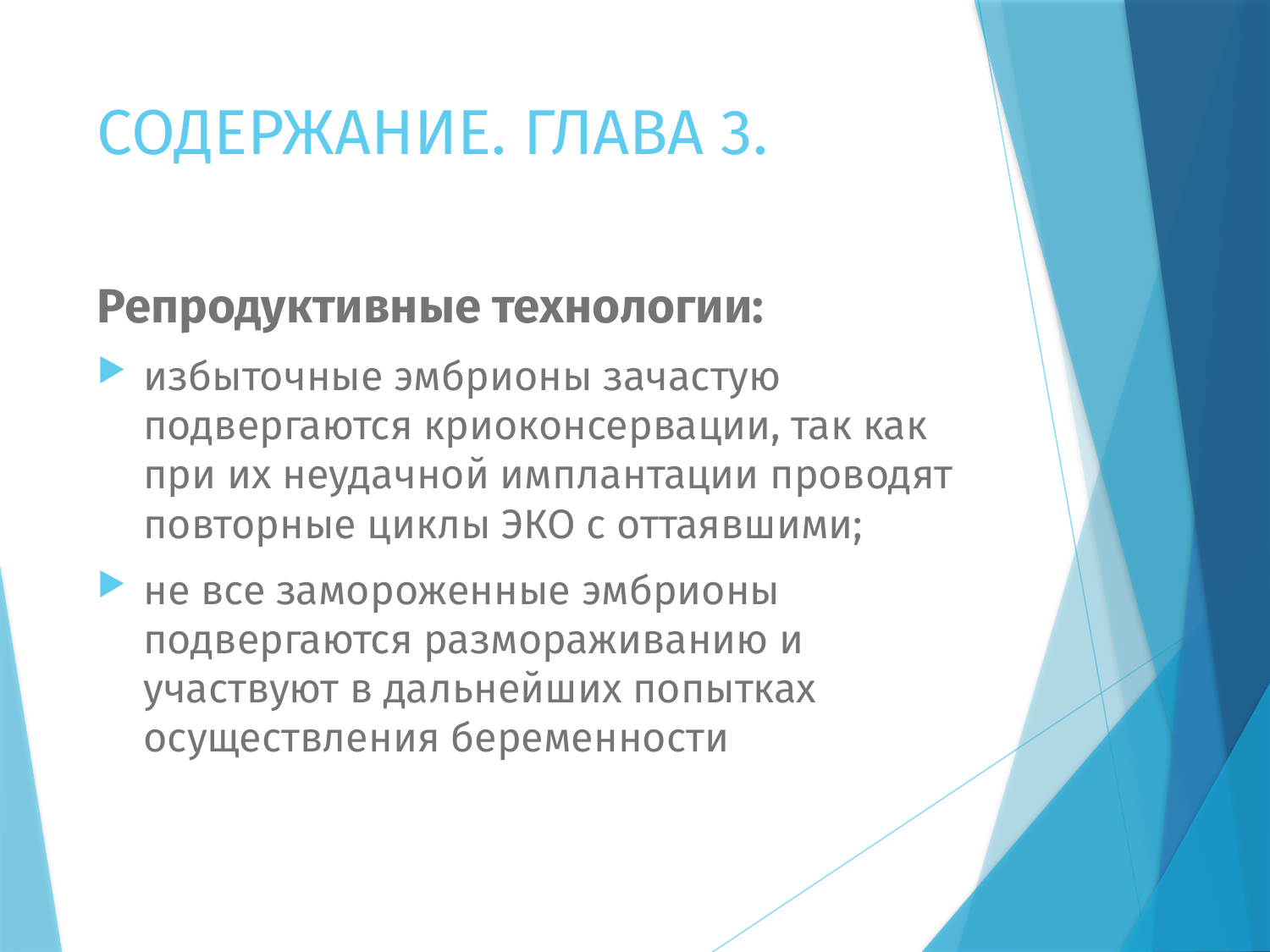

# СОДЕРЖАНИЕ. ГЛАВА 3.
Репродуктивные технологии:
избыточные эмбрионы зачастую подвергаются криоконсервации, так как при их неудачной имплантации проводят повторные циклы ЭКО с оттаявшими;
не все замороженные эмбрионы подвергаются размораживанию и участвуют в дальнейших попытках осуществления беременности